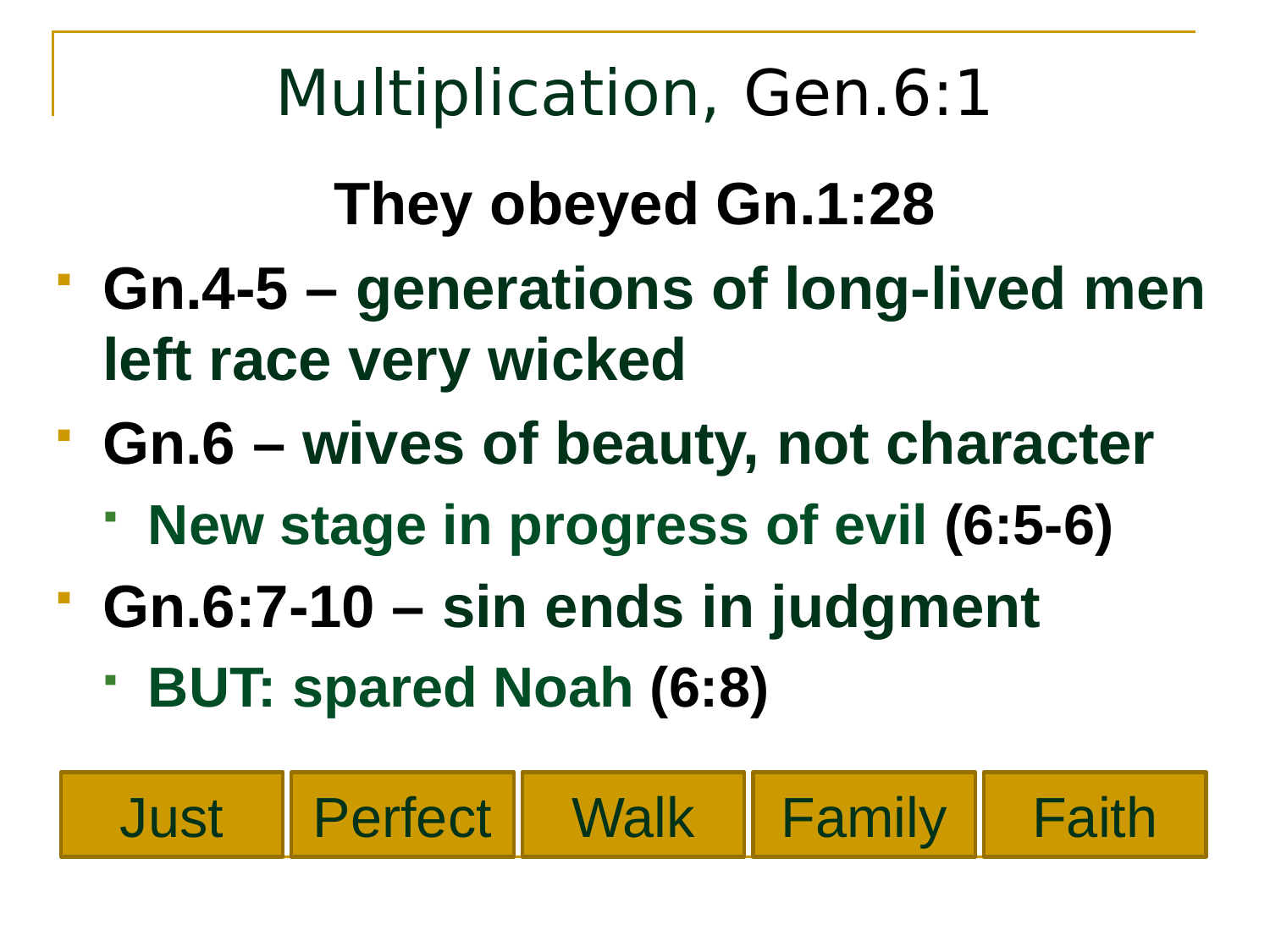

# Multiplication, Gen.6:1
They obeyed Gn.1:28
Gn.4-5 – generations of long-lived men left race very wicked
Gn.6 – wives of beauty, not character
New stage in progress of evil (6:5-6)
Gn.6:7-10 – sin ends in judgment
BUT: spared Noah (6:8)
Just
Perfect
Walk
Family
Faith